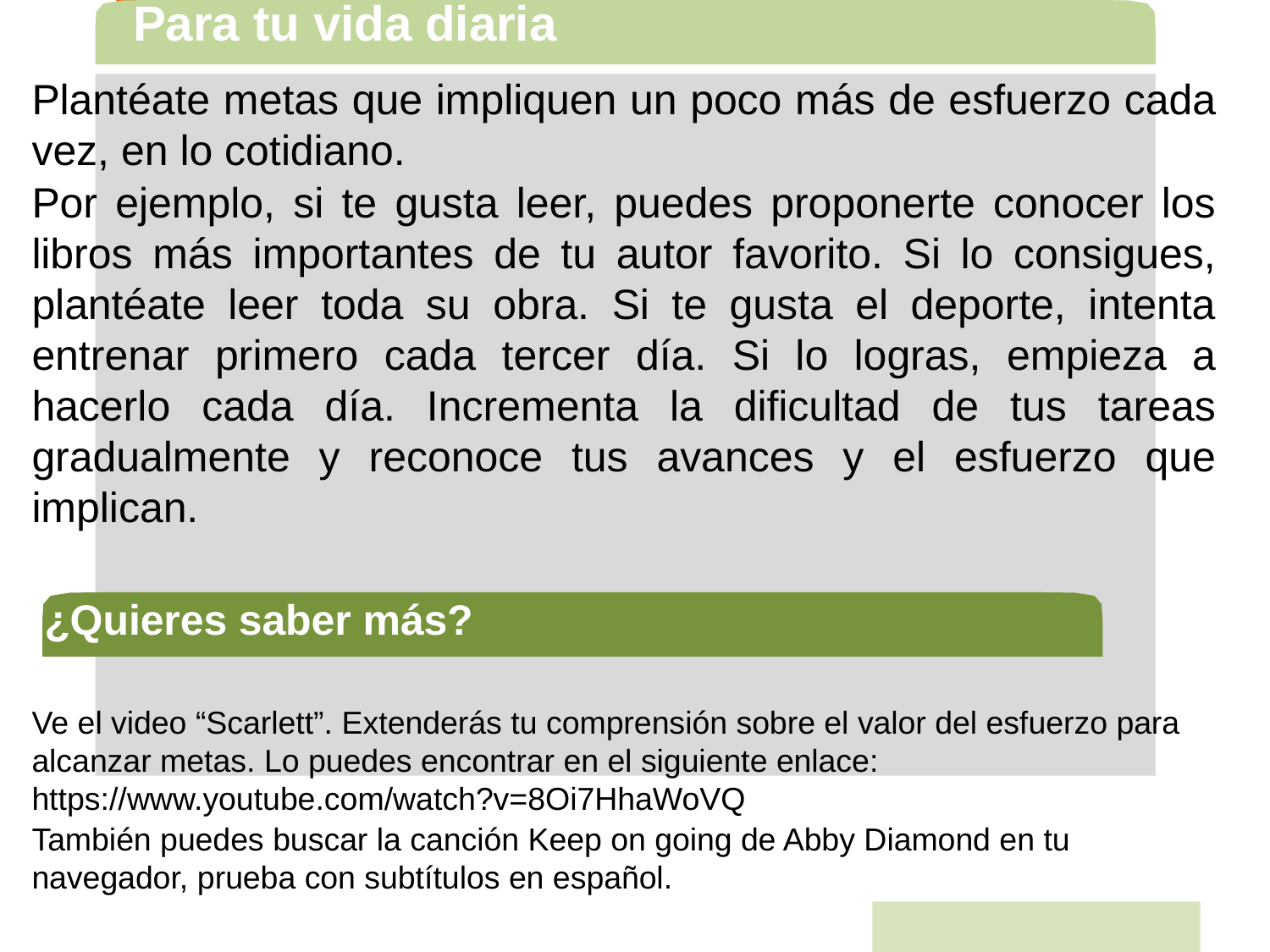

Para tu vida diaria

Plantéate metas que impliquen un poco más de esfuerzo cada vez, en lo cotidiano.
Por ejemplo, si te gusta leer, puedes proponerte conocer los libros más importantes de tu autor favorito. Si lo consigues, plantéate leer toda su obra. Si te gusta el deporte, intenta entrenar primero cada tercer día. Si lo logras, empieza a hacerlo cada día. Incrementa la dificultad de tus tareas gradualmente y reconoce tus avances y el esfuerzo que implican.

Ve el video “Scarlett”. Extenderás tu comprensión sobre el valor del esfuerzo para alcanzar metas. Lo puedes encontrar en el siguiente enlace: https://www.youtube.com/watch?v=8Oi7HhaWoVQ
También puedes buscar la canción Keep on going de Abby Diamond en tu navegador, prueba con subtítulos en español.

¿Quieres saber más?